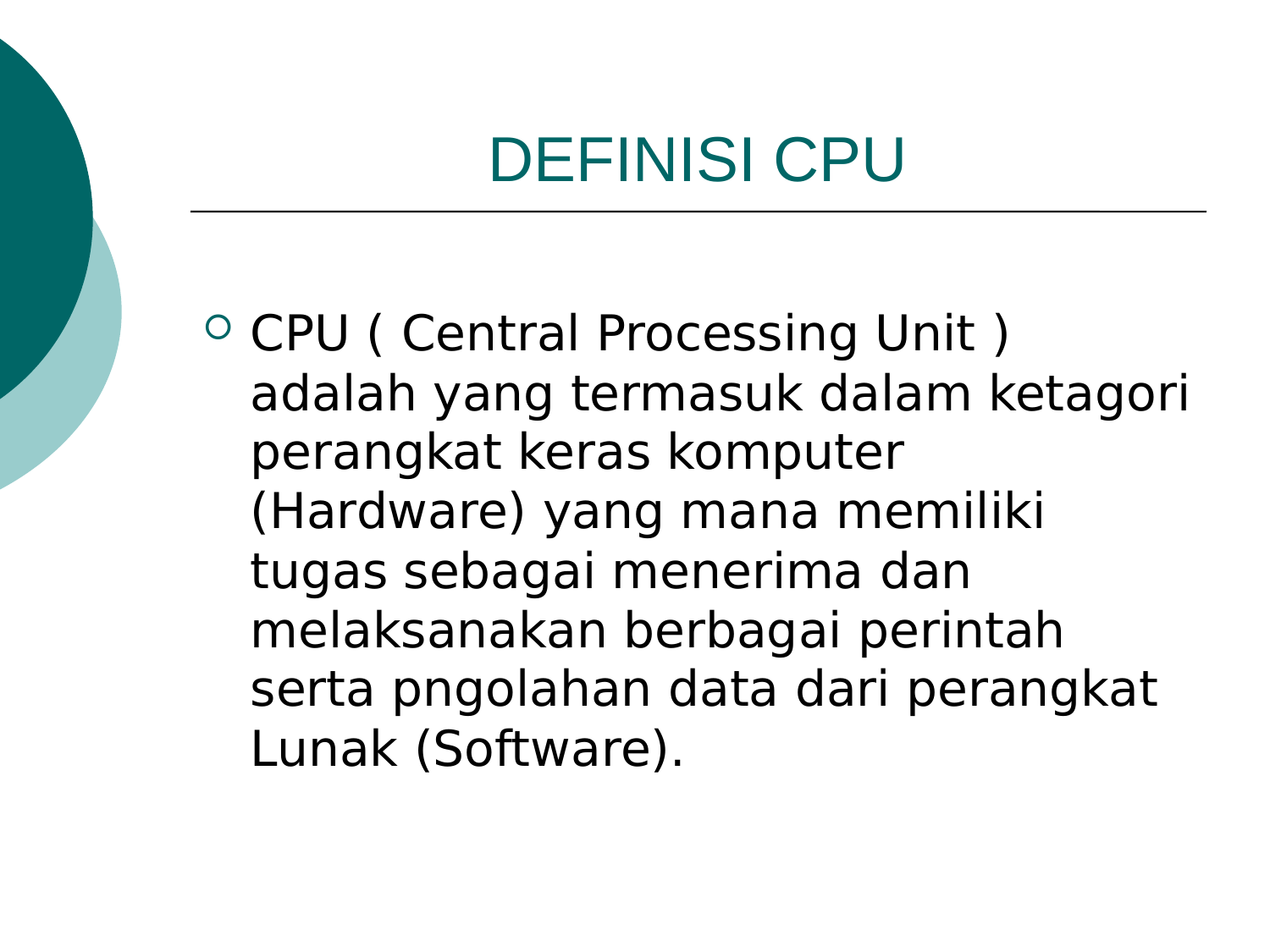

# DEFINISI CPU
CPU ( Central Processing Unit ) adalah yang termasuk dalam ketagori perangkat keras komputer (Hardware) yang mana memiliki tugas sebagai menerima dan melaksanakan berbagai perintah serta pngolahan data dari perangkat Lunak (Software).